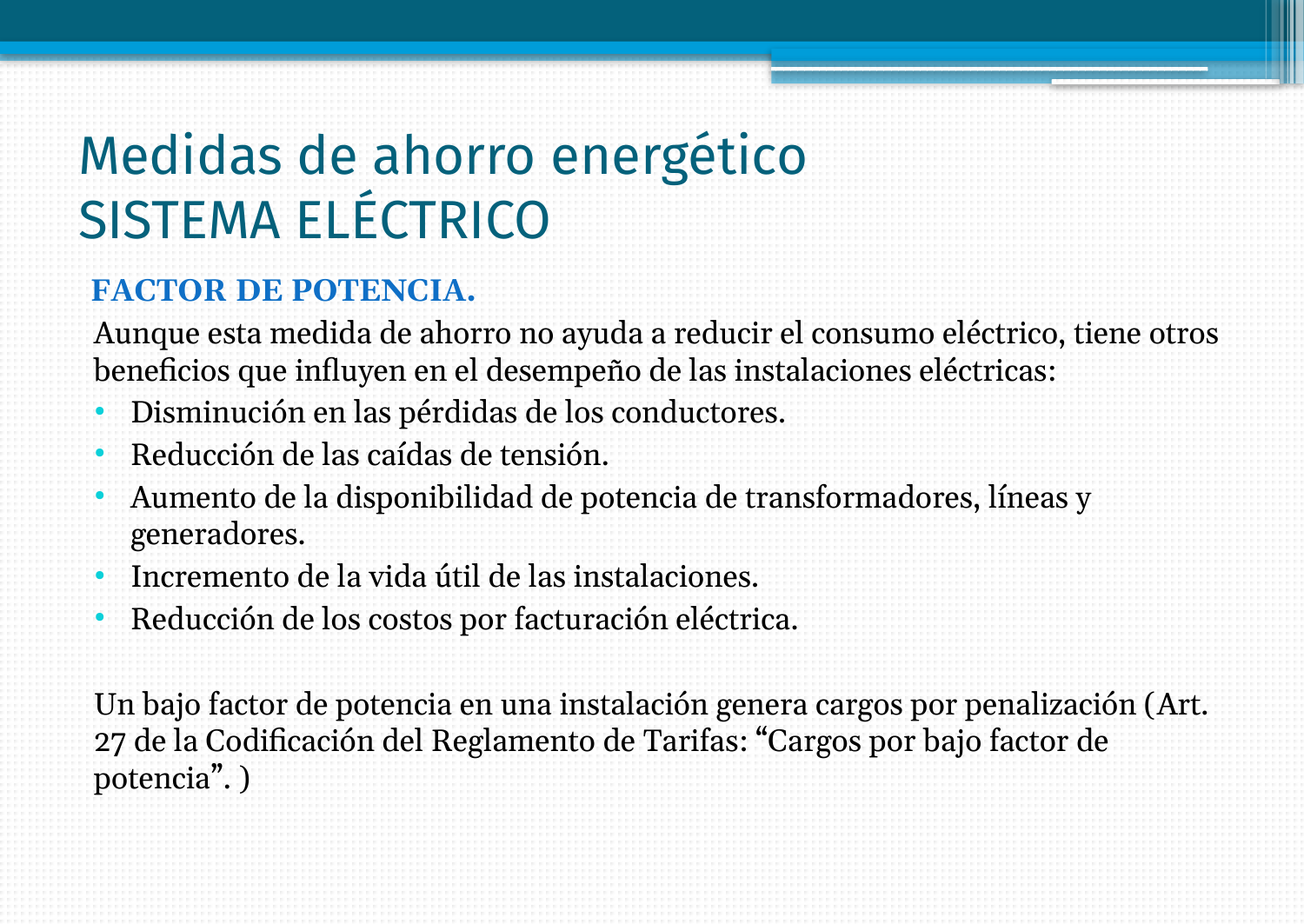

# Medidas de ahorro energético SISTEMA ELÉCTRICO
FACTOR DE POTENCIA.
Aunque esta medida de ahorro no ayuda a reducir el consumo eléctrico, tiene otros beneficios que influyen en el desempeño de las instalaciones eléctricas:
Disminución en las pérdidas de los conductores.
Reducción de las caídas de tensión.
Aumento de la disponibilidad de potencia de transformadores, líneas y generadores.
Incremento de la vida útil de las instalaciones.
Reducción de los costos por facturación eléctrica.

Un bajo factor de potencia en una instalación genera cargos por penalización (Art. 27 de la Codificación del Reglamento de Tarifas: “Cargos por bajo factor de potencia”. )